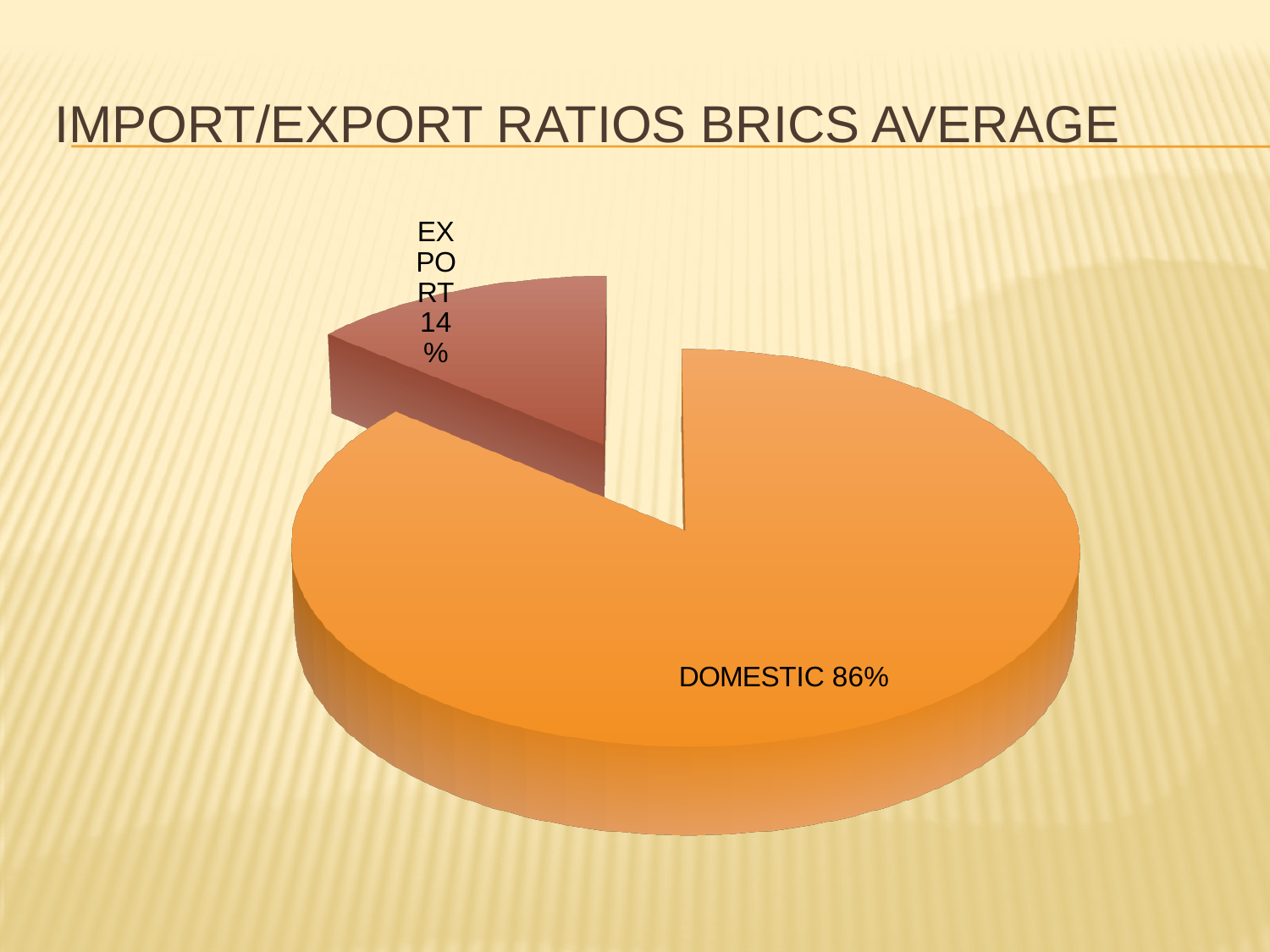

# Import/export ratios BRICS average

[unsupported chart]